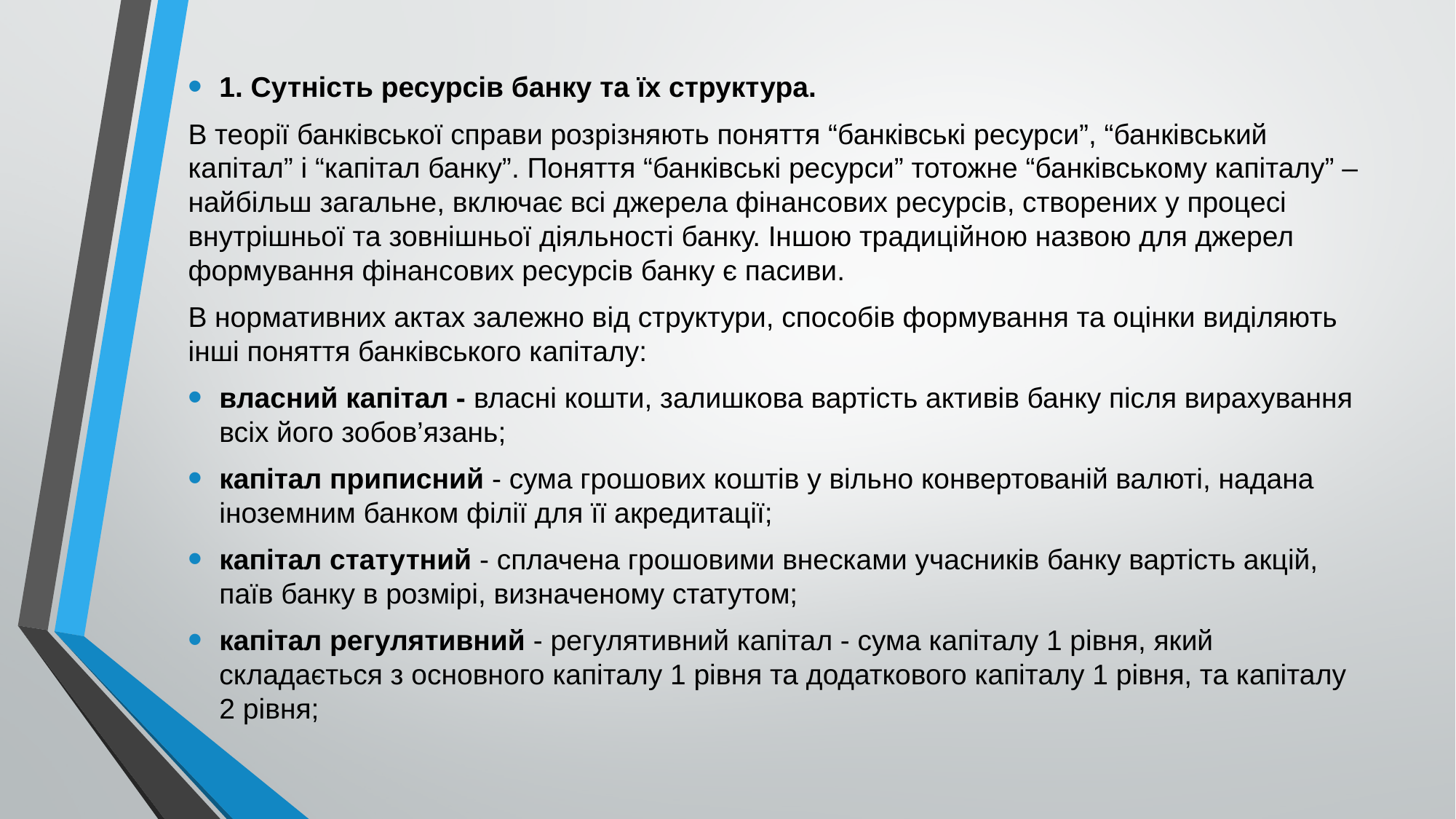

1. Сутність ресурсів банку та їх структура.
В теорії банківської справи розрізняють поняття “банківські ресурси”, “банківський капітал” і “капітал банку”. Поняття “банківські ресурси” тотожне “банківському капіталу” – найбільш загальне, включає всі джерела фінансових ресурсів, створених у процесі внутрішньої та зовнішньої діяльності банку. Іншою традиційною назвою для джерел формування фінансових ресурсів банку є пасиви.
В нормативних актах залежно від структури, способів формування та оцінки виділяють інші поняття банківського капіталу:
власний капітал - власні кошти, залишкова вартість активів банку після вирахування всіх його зобов’язань;
капітал приписний - сума грошових коштів у вільно конвертованій валюті, надана іноземним банком філії для її акредитації;
капітал статутний - сплачена грошовими внесками учасників банку вартість акцій, паїв банку в розмірі, визначеному статутом;
капітал регулятивний - регулятивний капітал - сума капіталу 1 рівня, який складається з основного капіталу 1 рівня та додаткового капіталу 1 рівня, та капіталу 2 рівня;